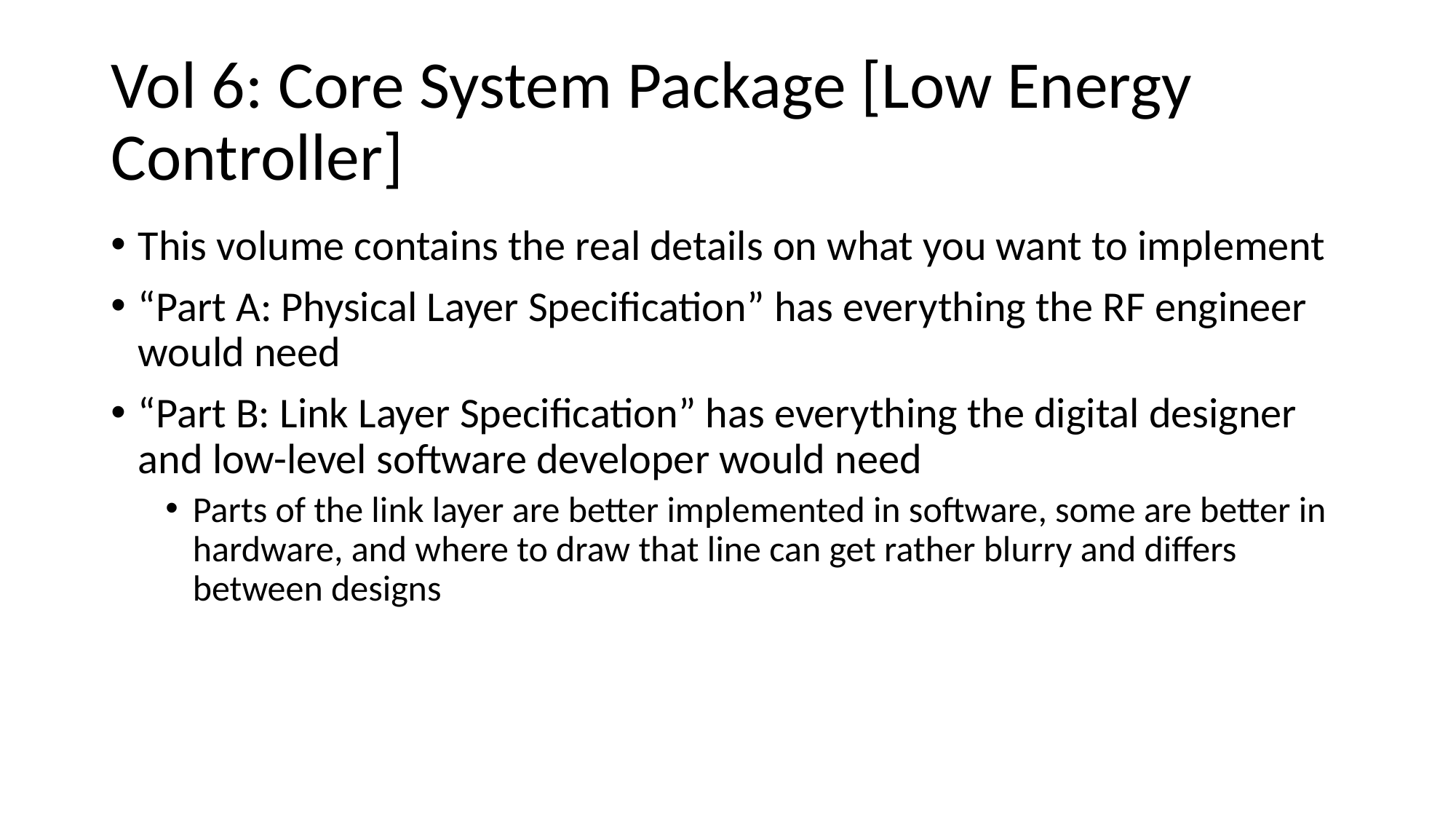

# Vol 6: Core System Package [Low Energy Controller]
This volume contains the real details on what you want to implement
“Part A: Physical Layer Specification” has everything the RF engineer would need
“Part B: Link Layer Specification” has everything the digital designer and low-level software developer would need
Parts of the link layer are better implemented in software, some are better in hardware, and where to draw that line can get rather blurry and differs between designs